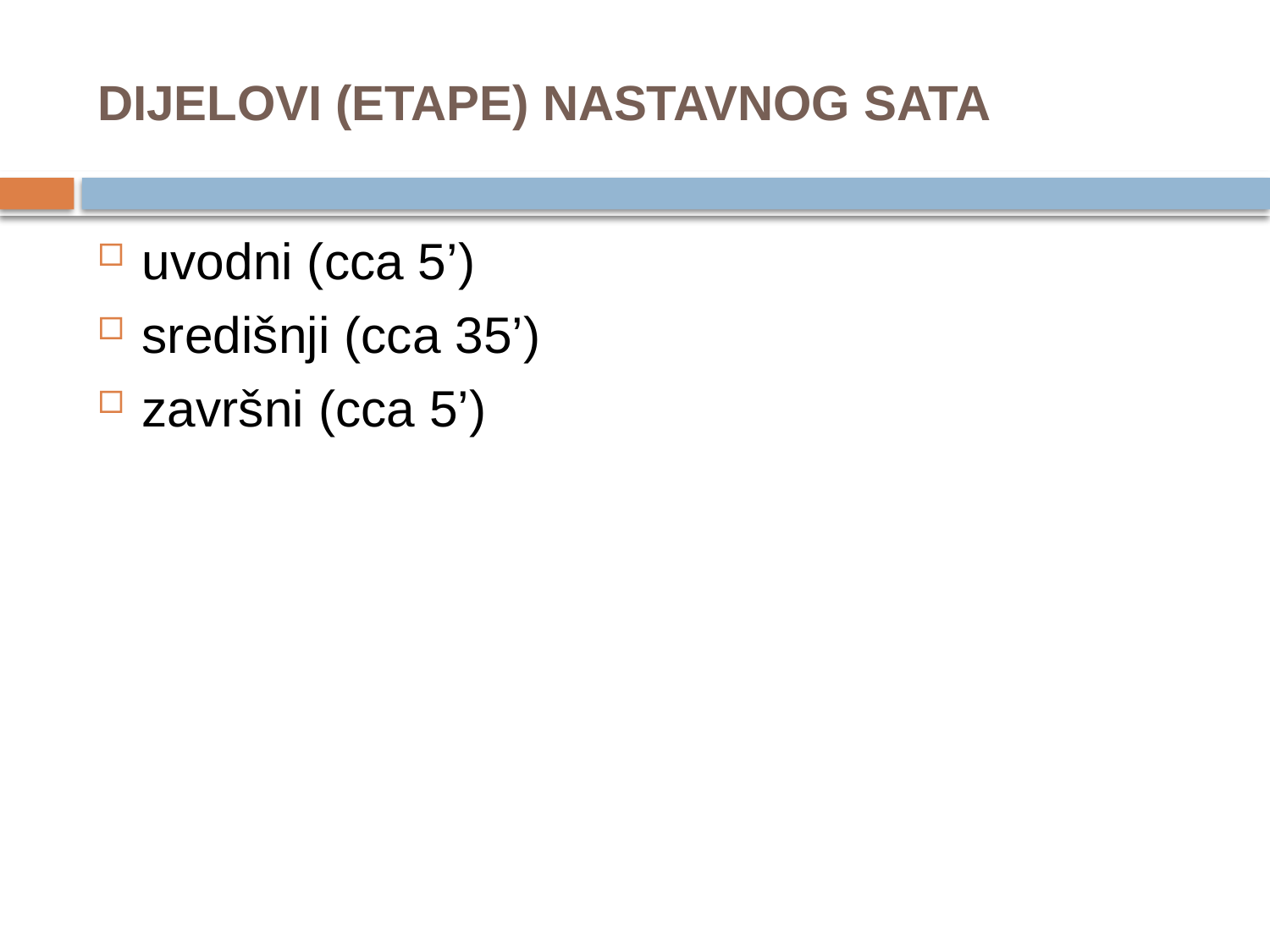

# DIJELOVI (ETAPE) NASTAVNOG SATA
uvodni (cca 5’)
središnji (cca 35’)
završni (cca 5’)